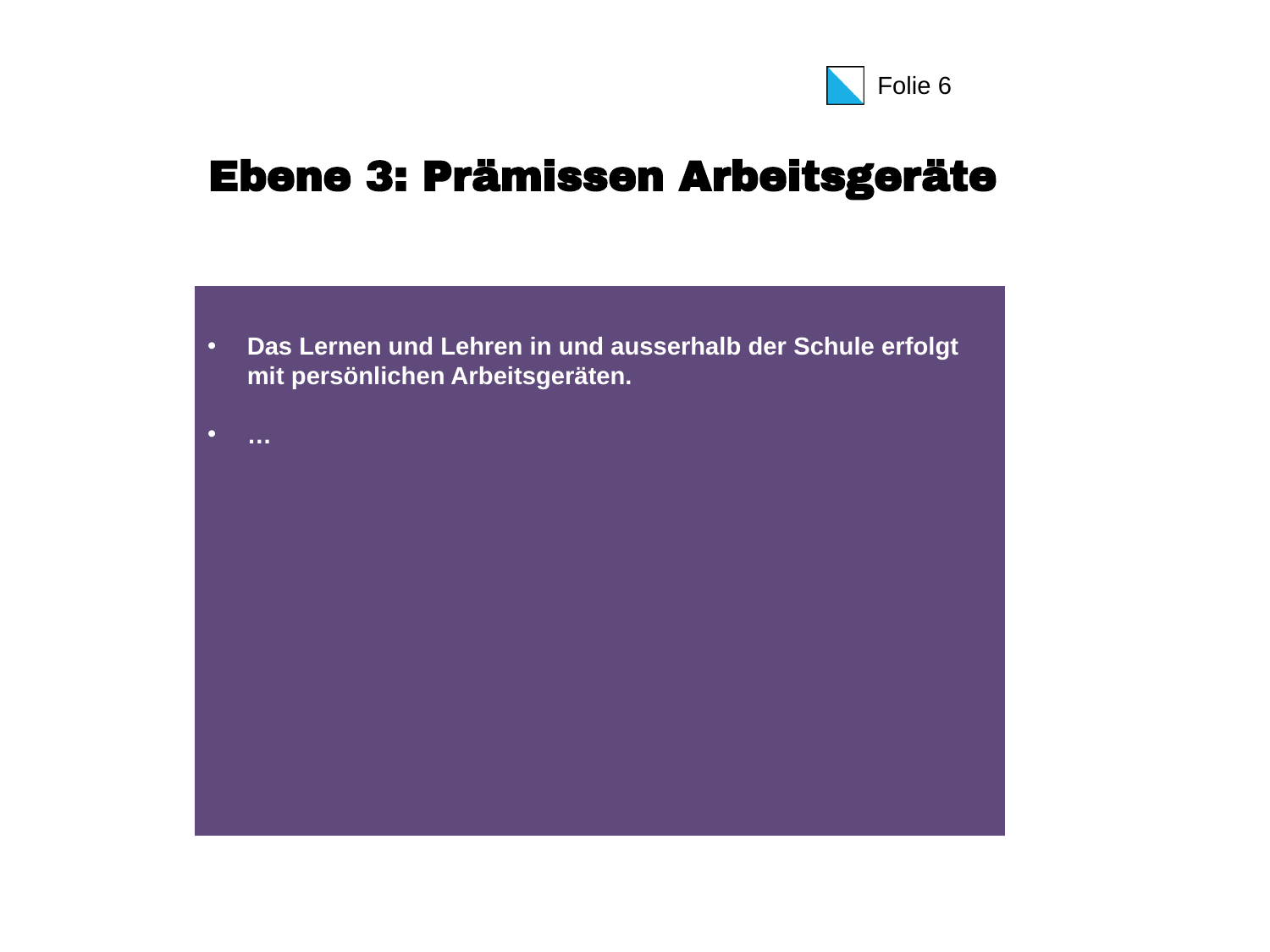

# Ebene 3: Prämissen Arbeitsgeräte

Das Lernen und Lehren in und ausserhalb der Schule erfolgt mit persönlichen Arbeitsgeräten.

…